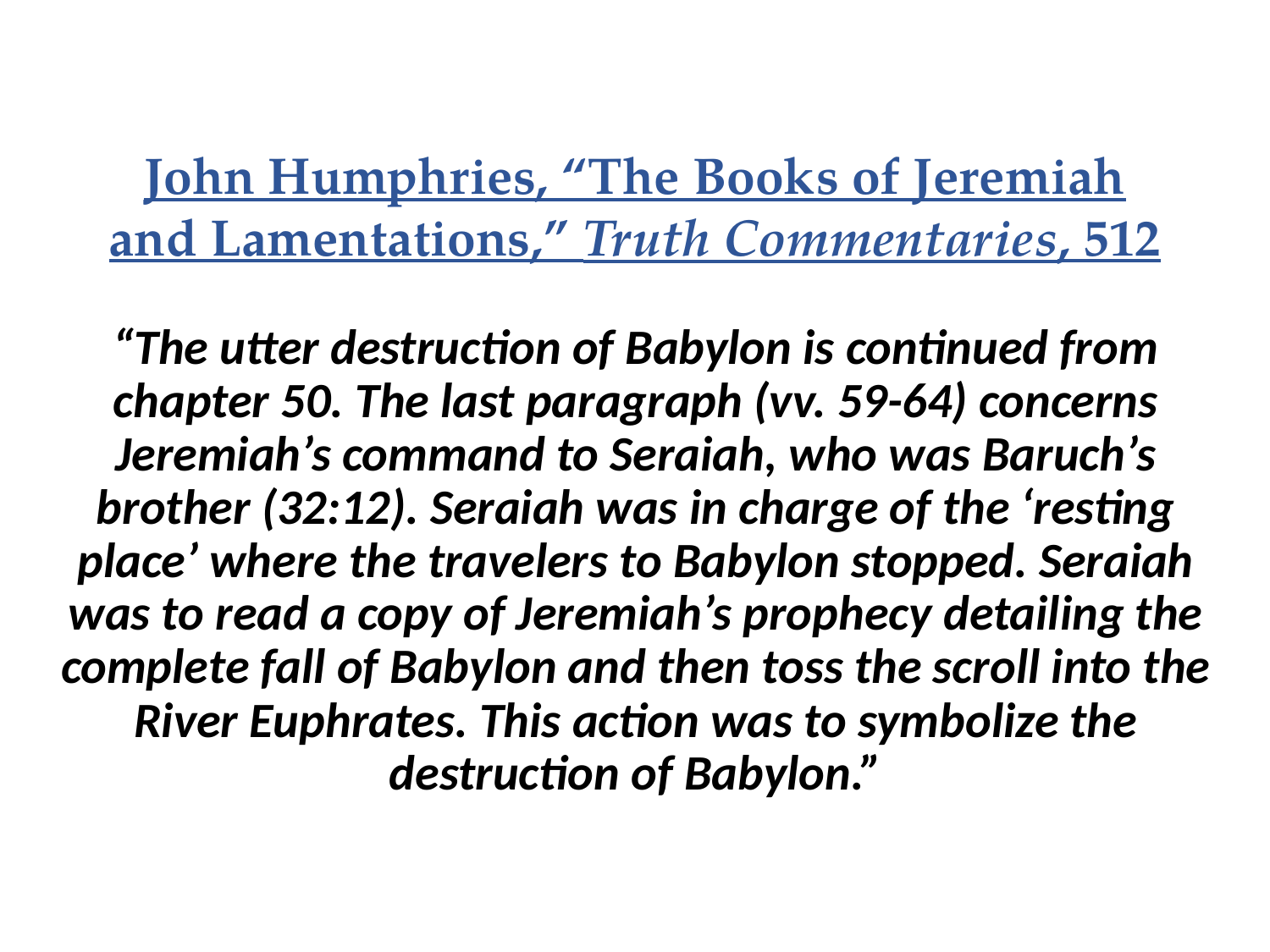

# John Humphries, “The Books of Jeremiah and Lamentations,” Truth Commentaries, 512
“The utter destruction of Babylon is continued from chapter 50. The last paragraph (vv. 59-64) concerns Jeremiah’s command to Seraiah, who was Baruch’s brother (32:12). Seraiah was in charge of the ‘resting place’ where the travelers to Babylon stopped. Seraiah was to read a copy of Jeremiah’s prophecy detailing the complete fall of Babylon and then toss the scroll into the River Euphrates. This action was to symbolize the destruction of Babylon.”